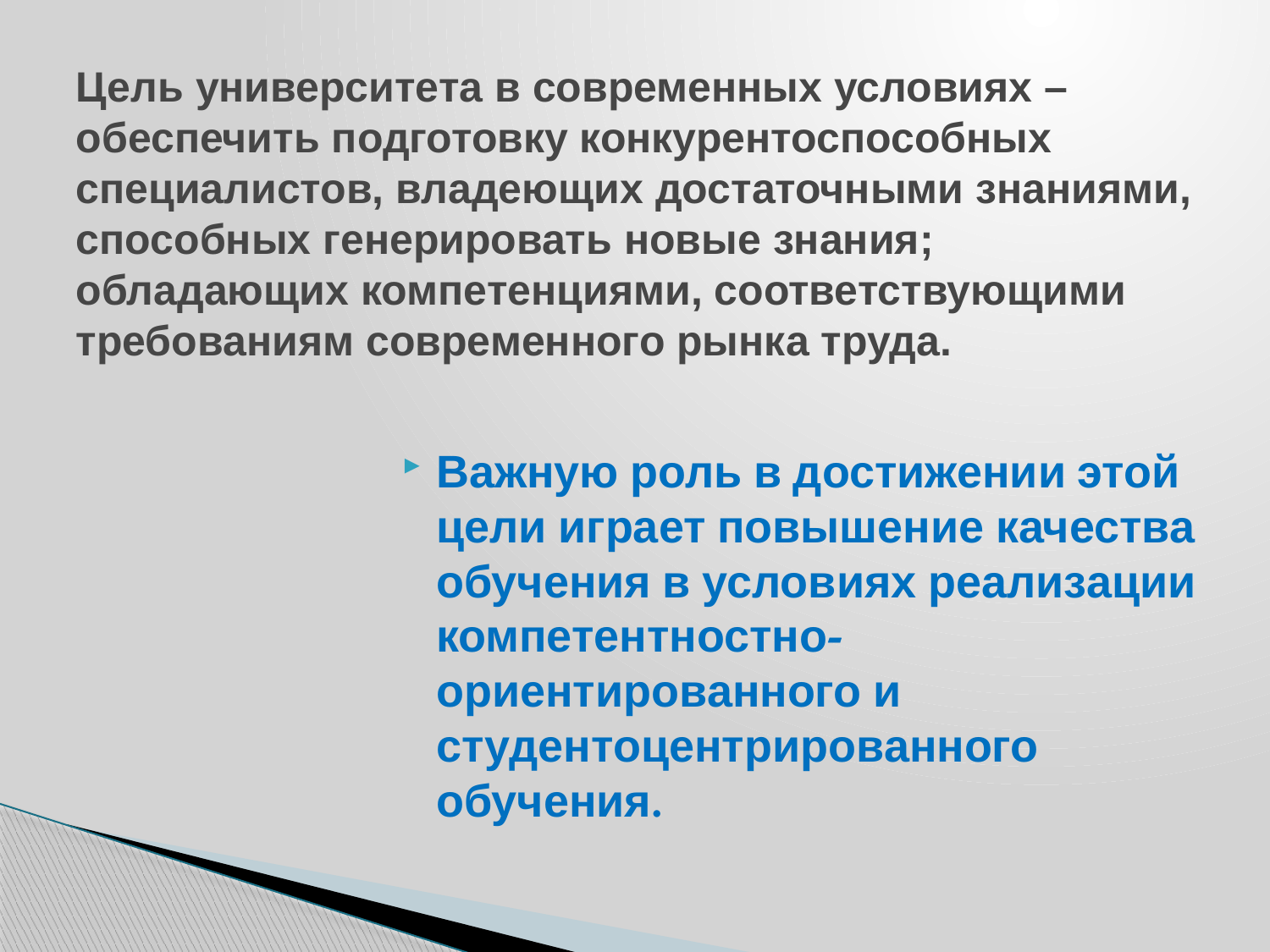

# Цель университета в современных условиях – обеспечить подготовку конкурентоспособных специалистов, владеющих достаточными знаниями, способных генерировать новые знания; обладающих компетенциями, соответствующими требованиям современного рынка труда.
Важную роль в достижении этой цели играет повышение качества обучения в условиях реализации компетентностно-ориентированного и студентоцентрированного обучения.